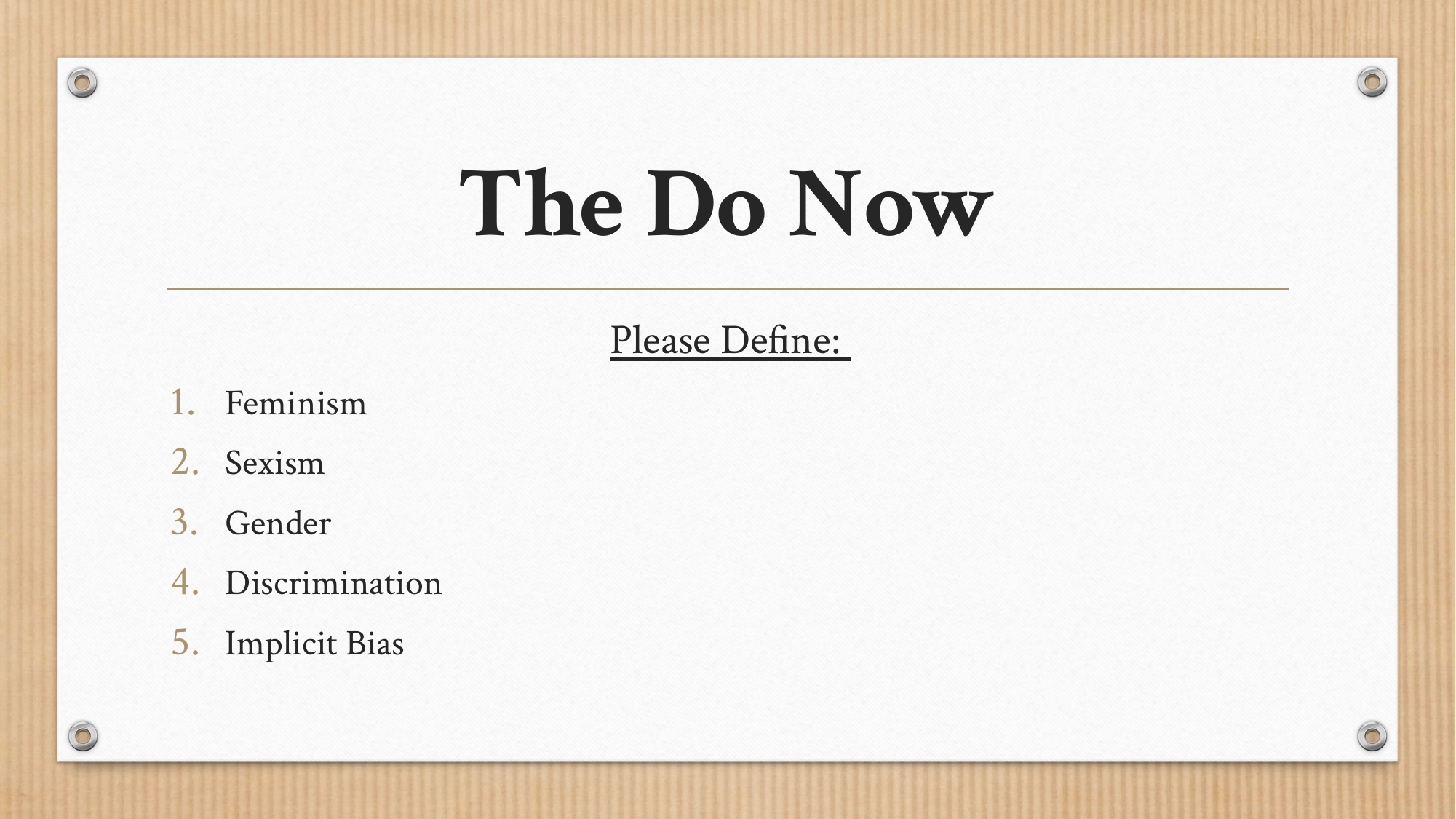

# The Do Now
Please Define:
Feminism
Sexism
Gender
Discrimination
Implicit Bias